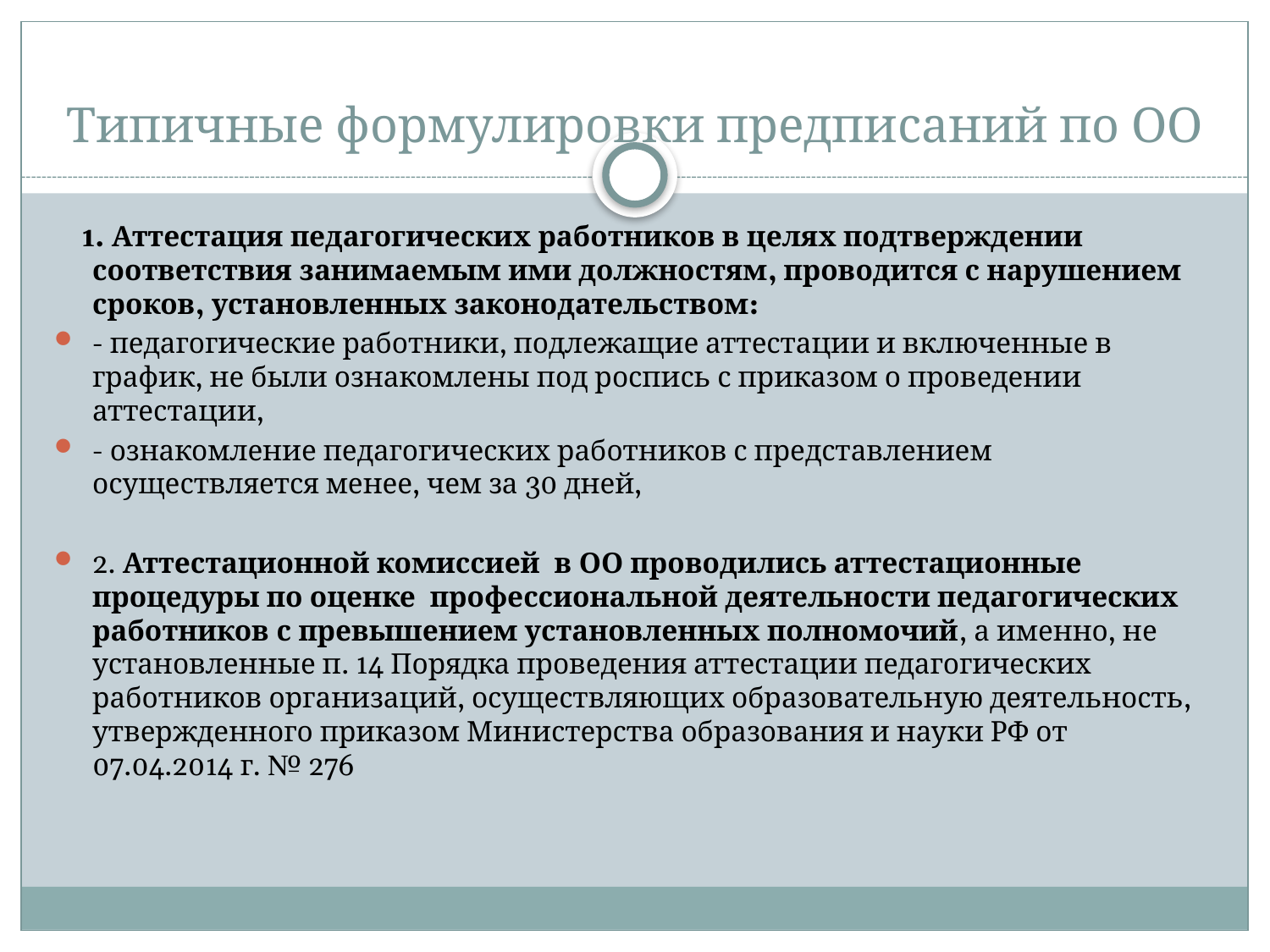

# Типичные формулировки предписаний по ОО
    1. Аттестация педагогических работников в целях подтверждении соответствия занимаемым ими должностям, проводится с нарушением сроков, установленных законодательством:
- педагогические работники, подлежащие аттестации и включенные в график, не были ознакомлены под роспись с приказом о проведении аттестации,
- ознакомление педагогических работников с представлением осуществляется менее, чем за 30 дней,

2. Аттестационной комиссией  в ОО проводились аттестационные процедуры по оценке  профессиональной деятельности педагогических работников с превышением установленных полномочий, а именно, не установленные п. 14 Порядка проведения аттестации педагогических работников организаций, осуществляющих образовательную деятельность, утвержденного приказом Министерства образования и науки РФ от 07.04.2014 г. № 276